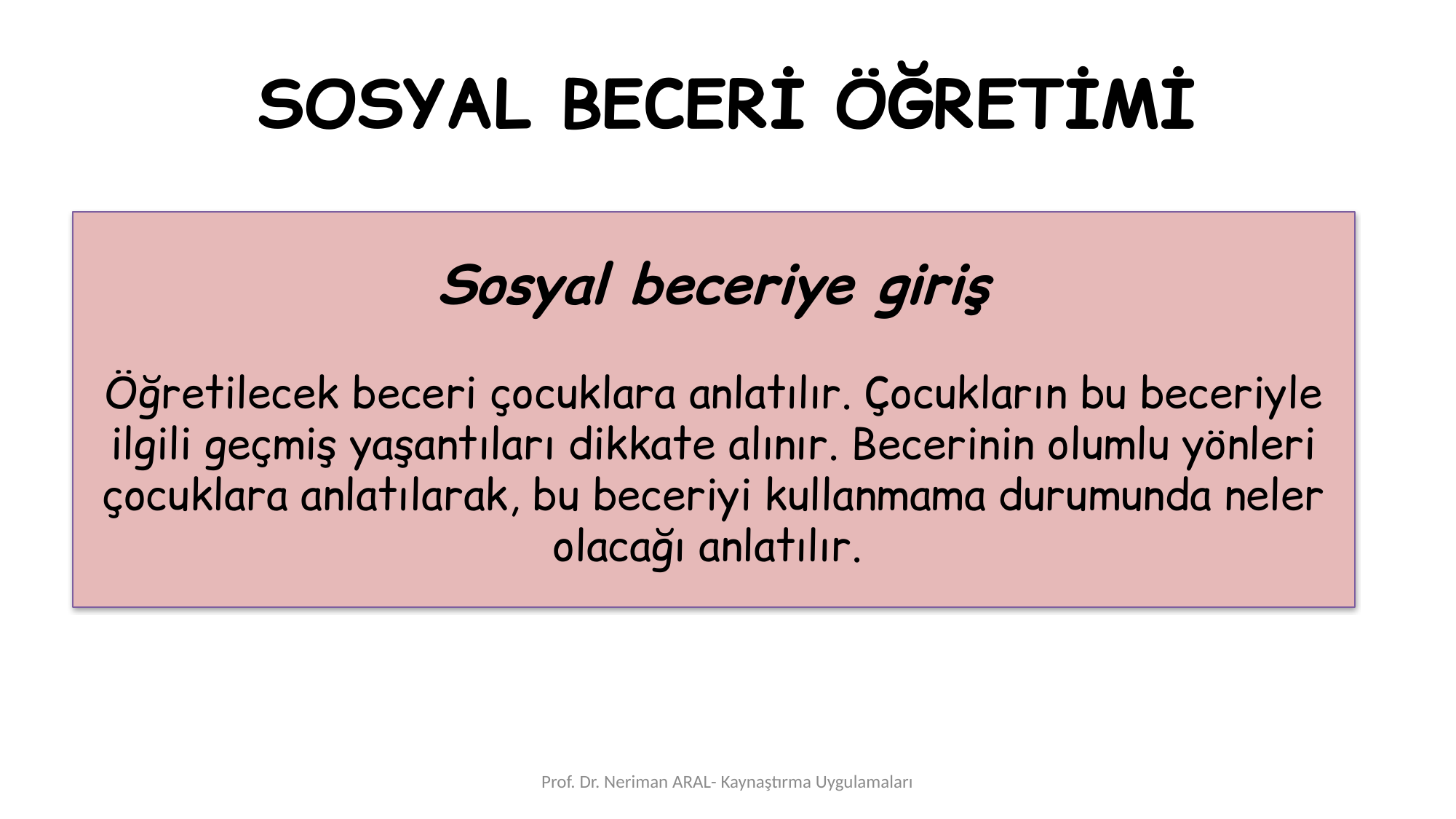

# SOSYAL BECERİ ÖĞRETİMİ
Sosyal beceriye giriş

Öğretilecek beceri çocuklara anlatılır. Çocukların bu beceriyle ilgili geçmiş yaşantıları dikkate alınır. Becerinin olumlu yönleri çocuklara anlatılarak, bu beceriyi kullanmama durumunda neler olacağı anlatılır.
Prof. Dr. Neriman ARAL- Kaynaştırma Uygulamaları